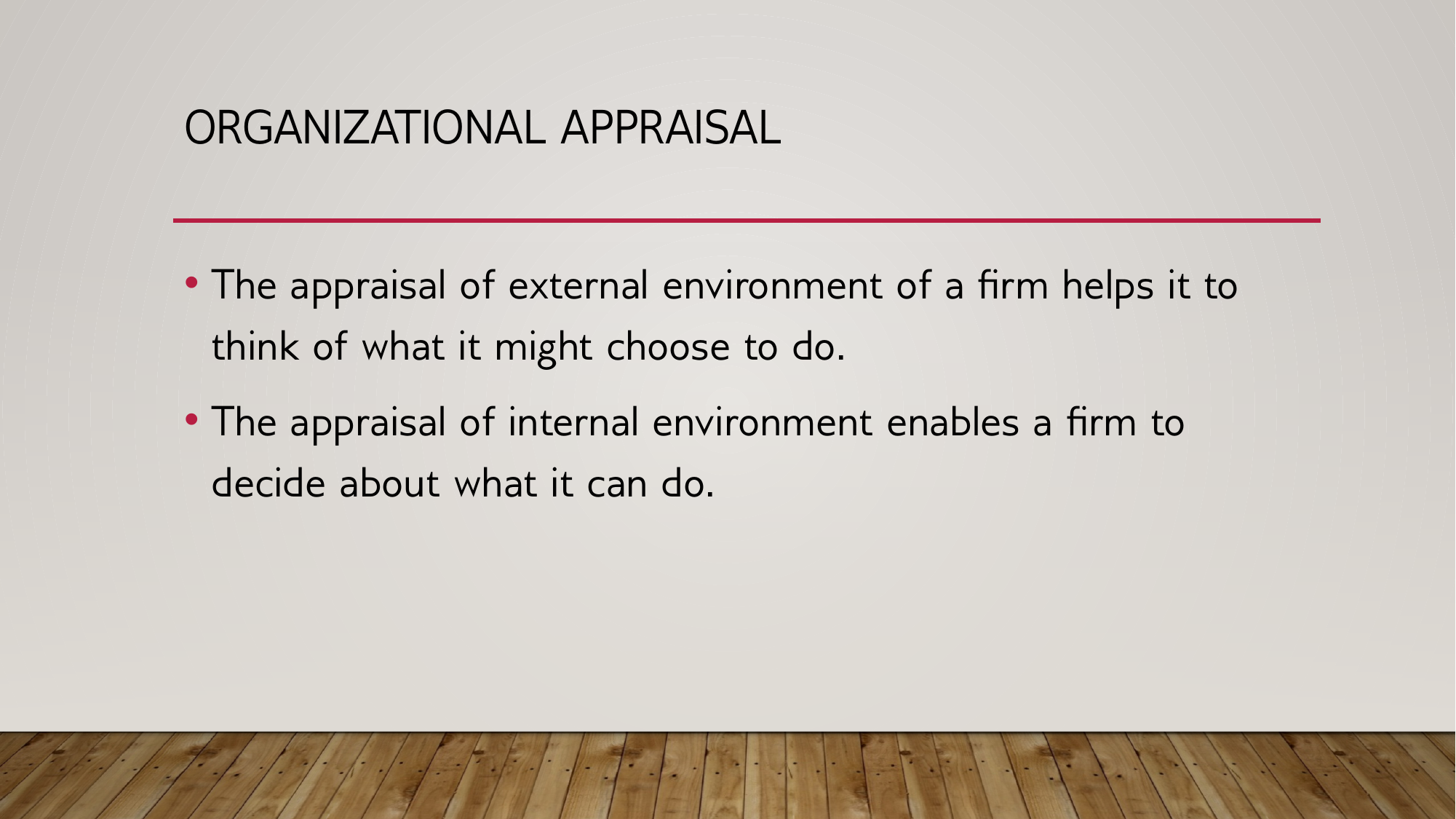

# Organizational appraisal
The appraisal of external environment of a firm helps it to think of what it might choose to do.
The appraisal of internal environment enables a firm to decide about what it can do.